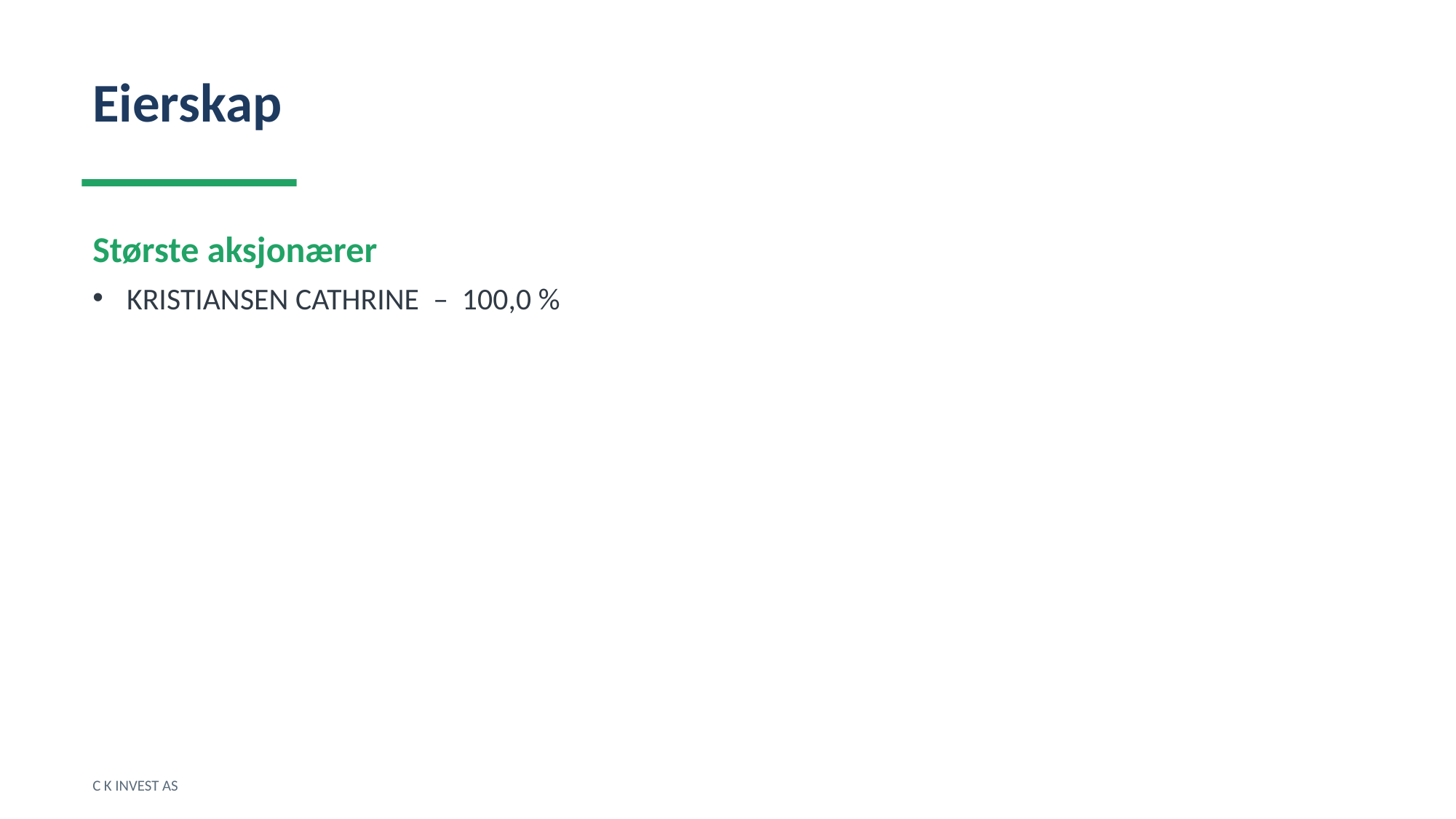

Eierskap

Største aksjonærer
KRISTIANSEN CATHRINE  –  100,0 %
C K INVEST AS